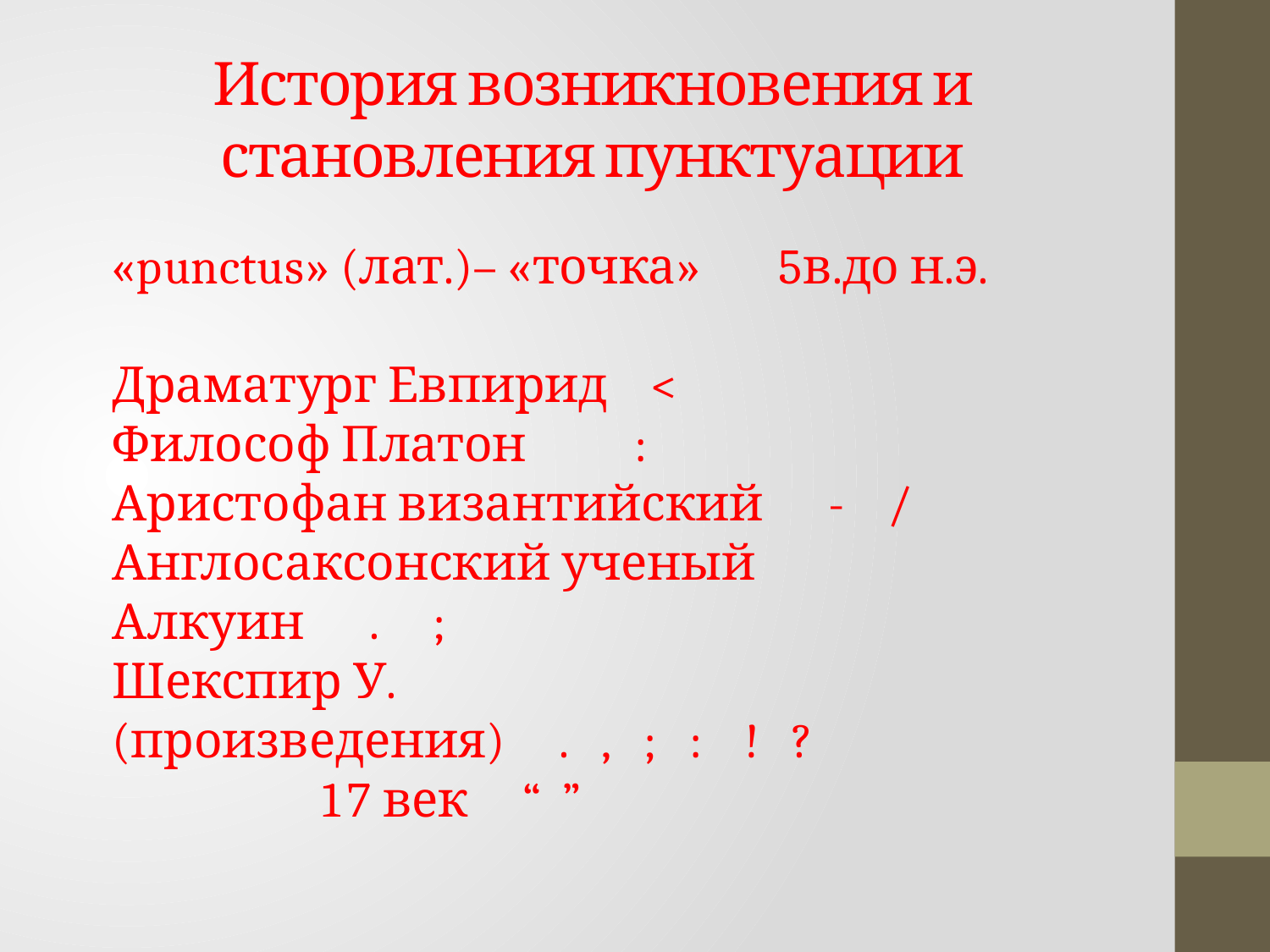

# История возникновения и становления пунктуации
«punctus» (лат.)– «точка»       5в.до н.э.

Драматург Евпирид    <
Философ Платон          :
Аристофан византийский      -    /
Англосаксонский ученый Алкуин      .     ;
Шекспир У.(произведения)     .   ,   ;   :    !   ?
                   17 век     “  ”